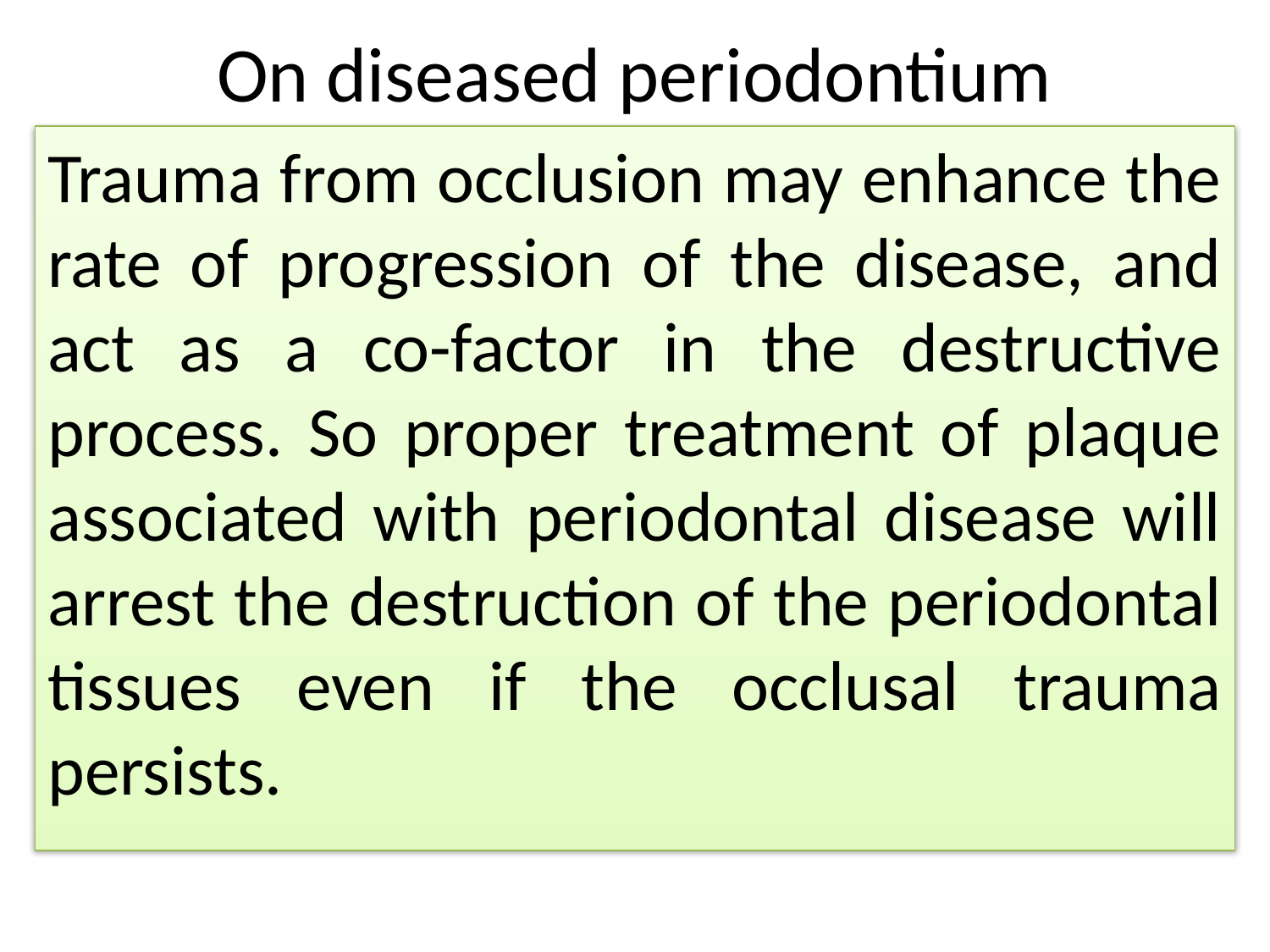

# On diseased periodontium
Trauma from occlusion may enhance the rate of progression of the disease, and act as a co-factor in the destructive process. So proper treatment of plaque associated with periodontal disease will arrest the destruction of the periodontal tissues even if the occlusal trauma persists.